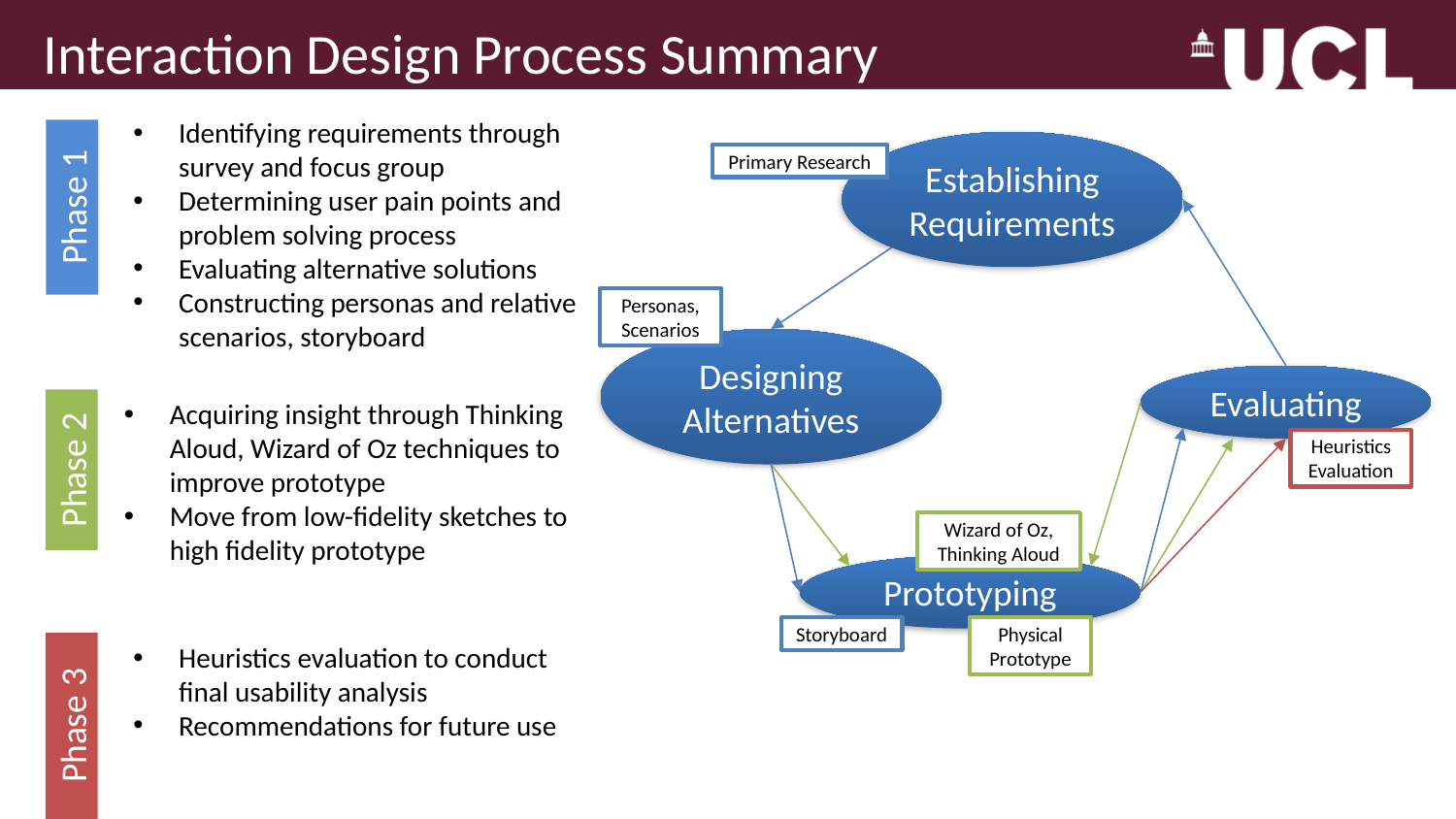

# Interaction Design Process Summary
Identifying requirements through survey and focus group
Determining user pain points and problem solving process
Evaluating alternative solutions
Constructing personas and relative scenarios, storyboard

Establishing Requirements
Primary Research
Phase 1
Personas, Scenarios
Designing Alternatives
Evaluating
Acquiring insight through Thinking Aloud, Wizard of Oz techniques to improve prototype
Move from low-fidelity sketches to high fidelity prototype
Heuristics Evaluation
Phase 2
Wizard of Oz, Thinking Aloud
Prototyping
Physical Prototype
Storyboard
Heuristics evaluation to conduct final usability analysis
Recommendations for future use
Phase 3